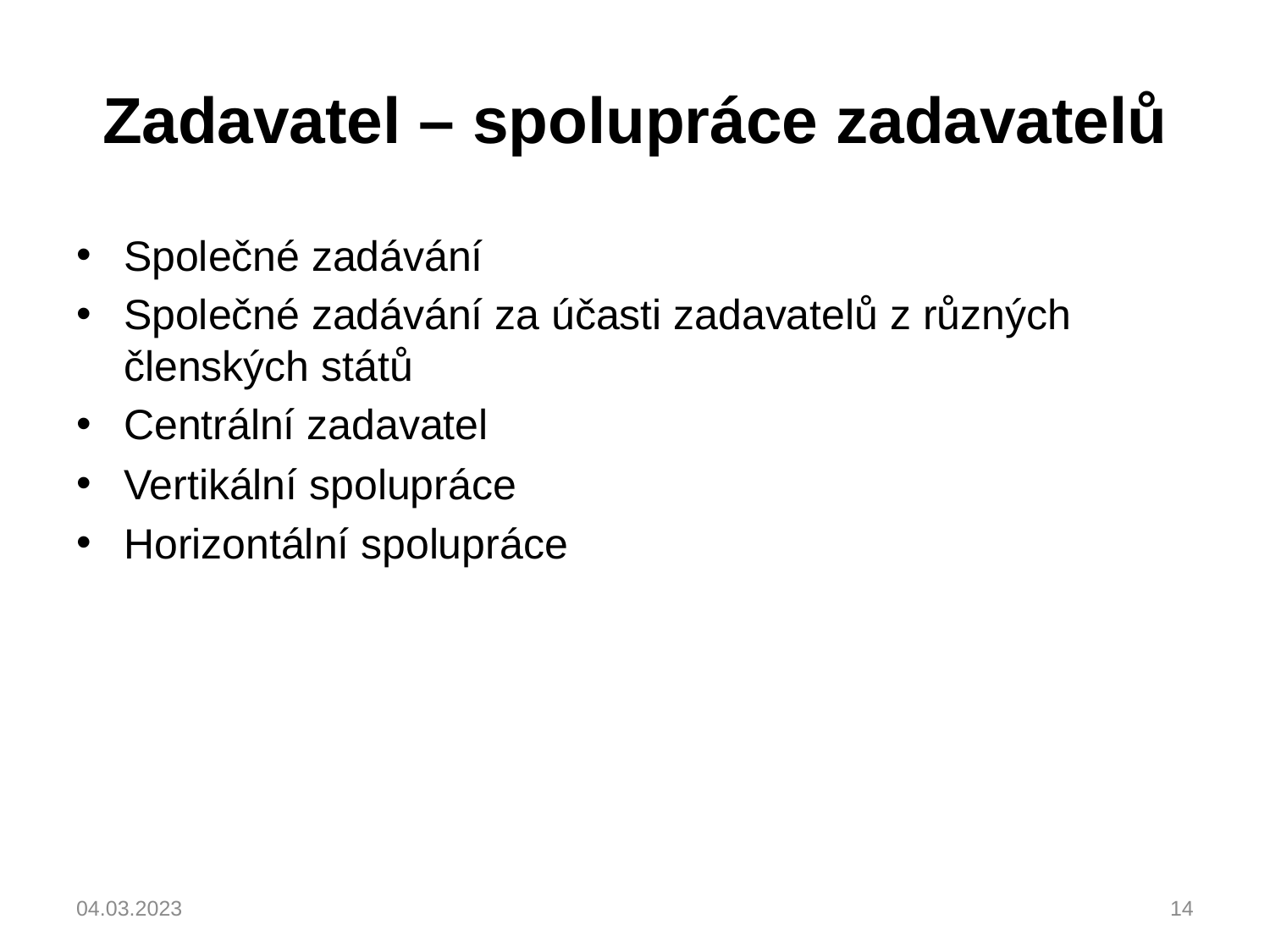

# Zadavatel – spolupráce zadavatelů
Společné zadávání
Společné zadávání za účasti zadavatelů z různých členských států
Centrální zadavatel
Vertikální spolupráce
Horizontální spolupráce

04.03.2023

14